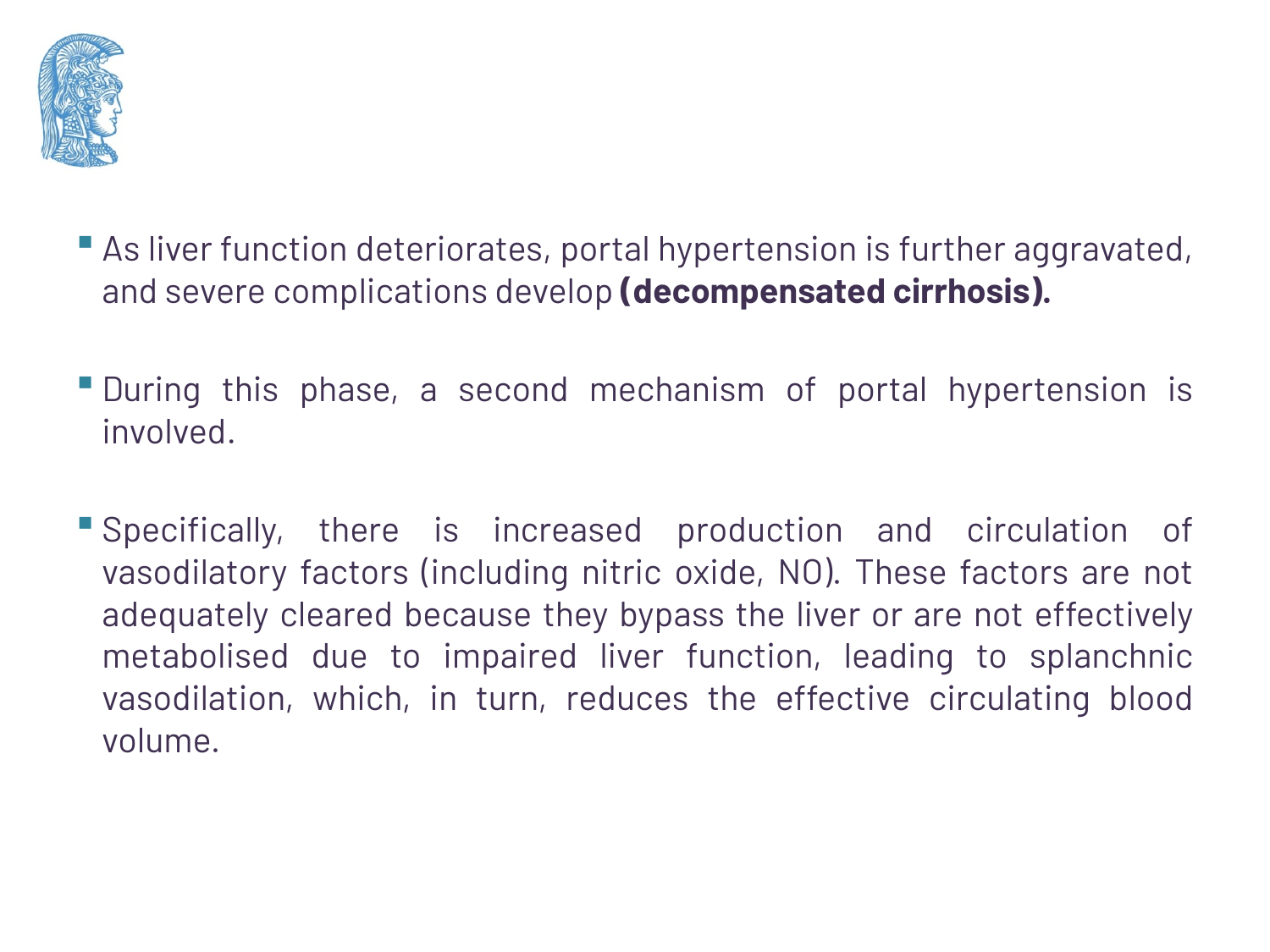

As liver function deteriorates, portal hypertension is further aggravated, and severe complications develop (decompensated cirrhosis).

During this phase, a second mechanism of portal hypertension is involved.

Specifically, there is increased production and circulation of vasodilatory factors (including nitric oxide, NO). These factors are not adequately cleared because they bypass the liver or are not effectively metabolised due to impaired liver function, leading to splanchnic vasodilation, which, in turn, reduces the effective circulating blood volume.